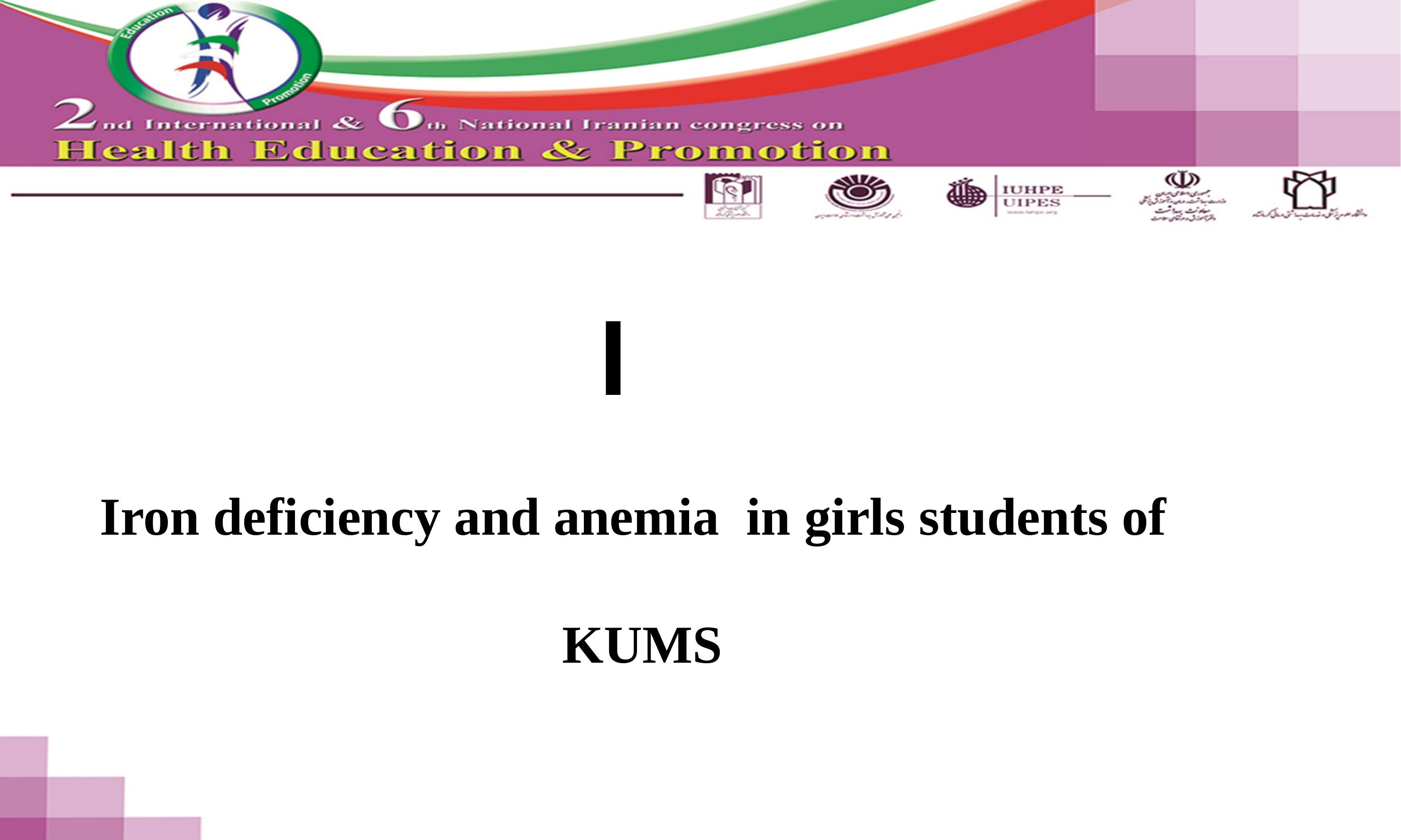

I
Iron deficiency and anemia  in girls students of KUMS